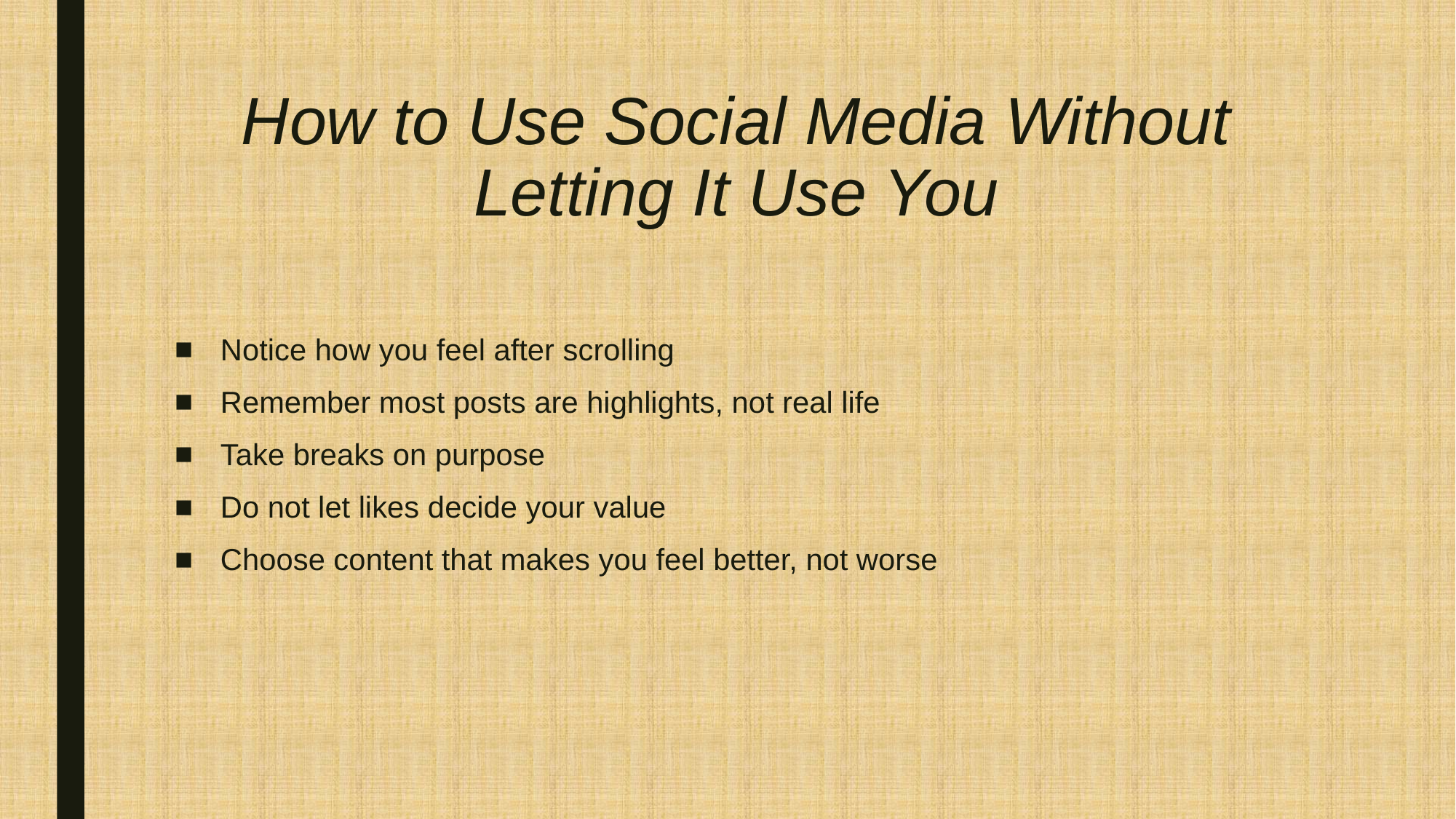

# How to Use Social Media Without Letting It Use You

Notice how you feel after scrolling
Remember most posts are highlights, not real life
Take breaks on purpose
Do not let likes decide your value
Choose content that makes you feel better, not worse